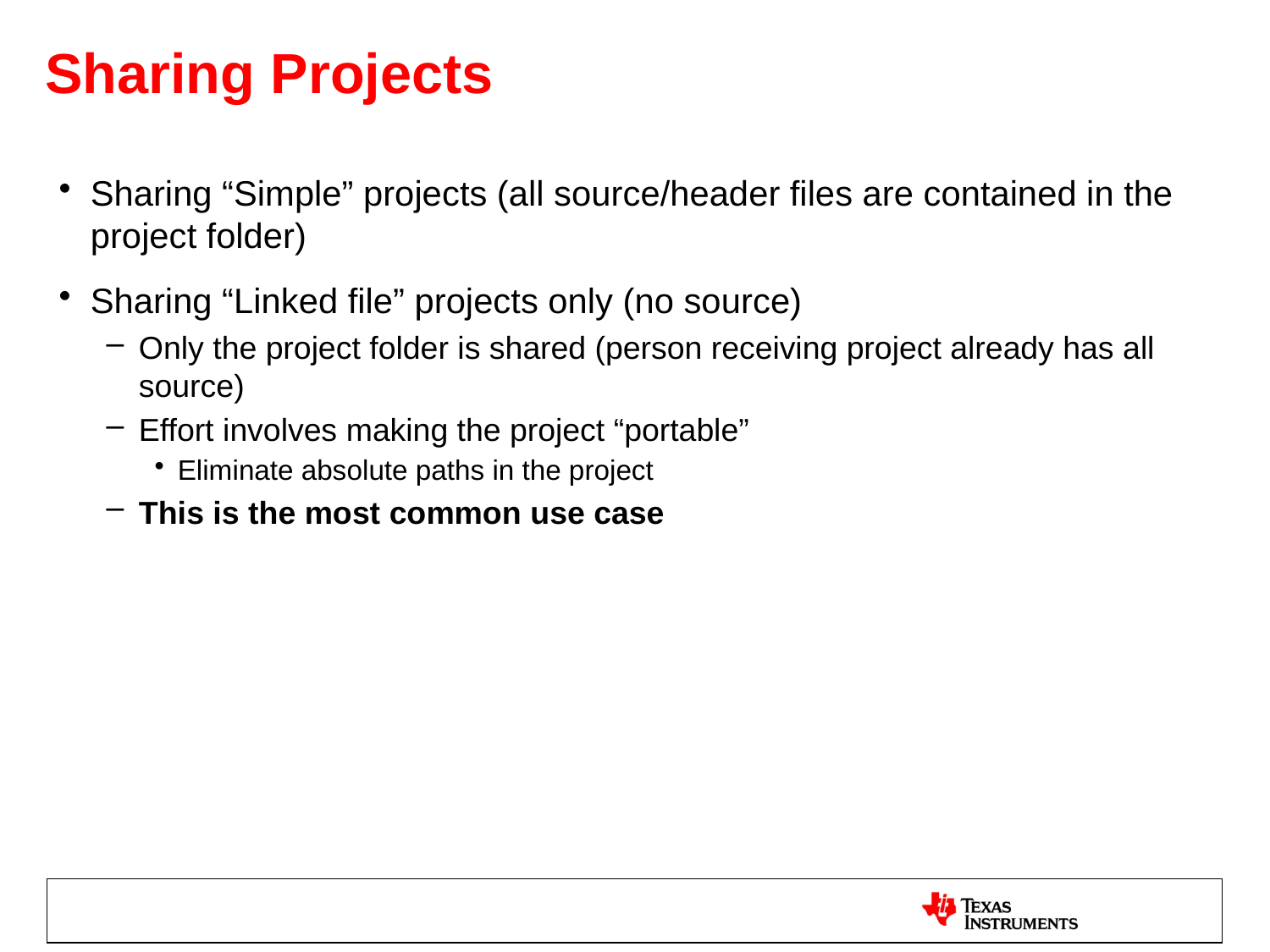

# Sharing Projects
Sharing “Simple” projects (all source/header files are contained in the project folder)
Sharing “Linked file” projects only (no source)
Only the project folder is shared (person receiving project already has all source)
Effort involves making the project “portable”
Eliminate absolute paths in the project
This is the most common use case